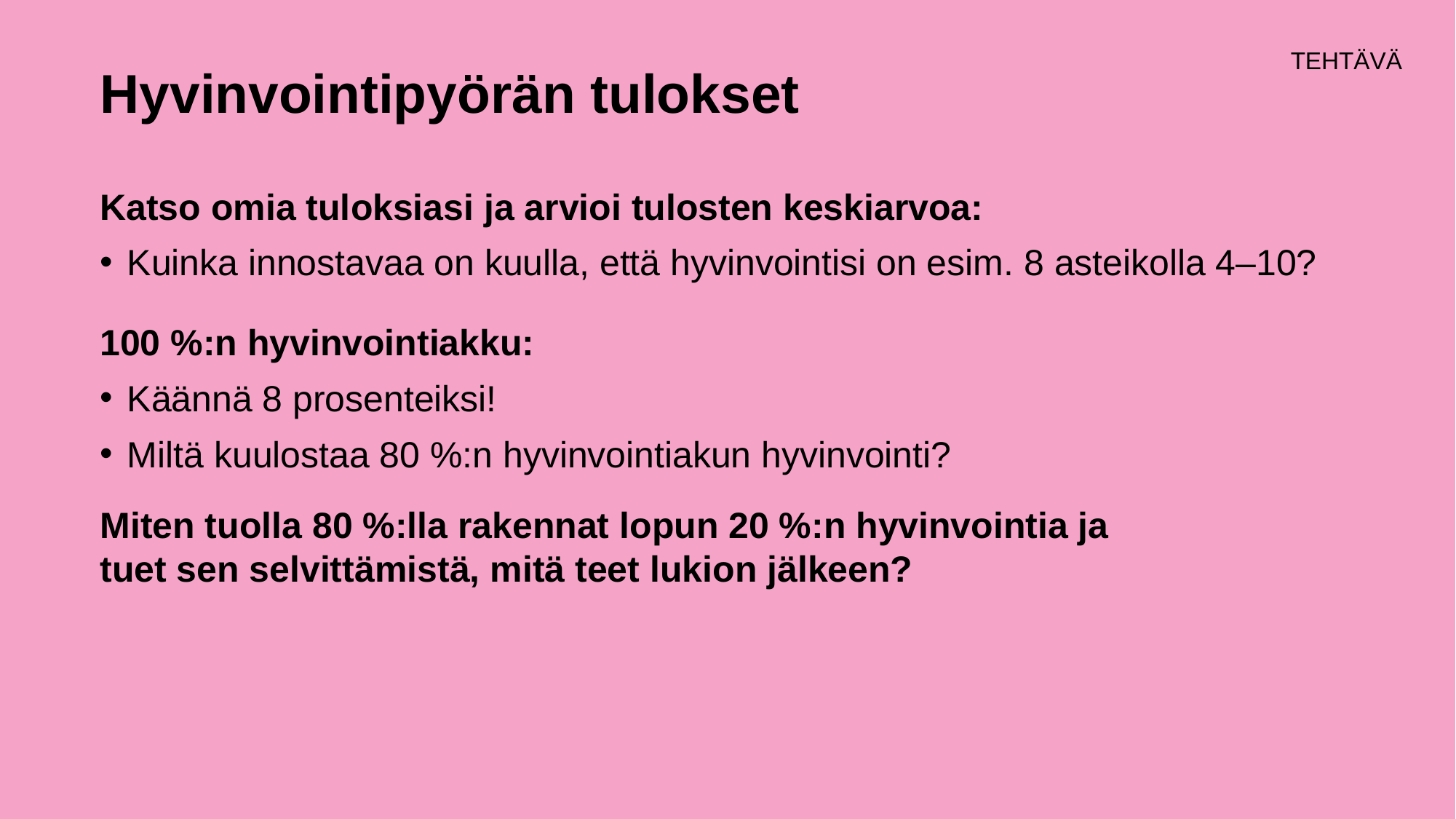

# Hyvinvointipyörän tulokset
Katso omia tuloksiasi ja arvioi tulosten keskiarvoa:
Kuinka innostavaa on kuulla, että hyvinvointisi on esim. 8 asteikolla 4–10?
100 %:n hyvinvointiakku:
Käännä 8 prosenteiksi!
Miltä kuulostaa 80 %:n hyvinvointiakun hyvinvointi?
Miten tuolla 80 %:lla rakennat lopun 20 %:n hyvinvointia ja
tuet sen selvittämistä, mitä teet lukion jälkeen?